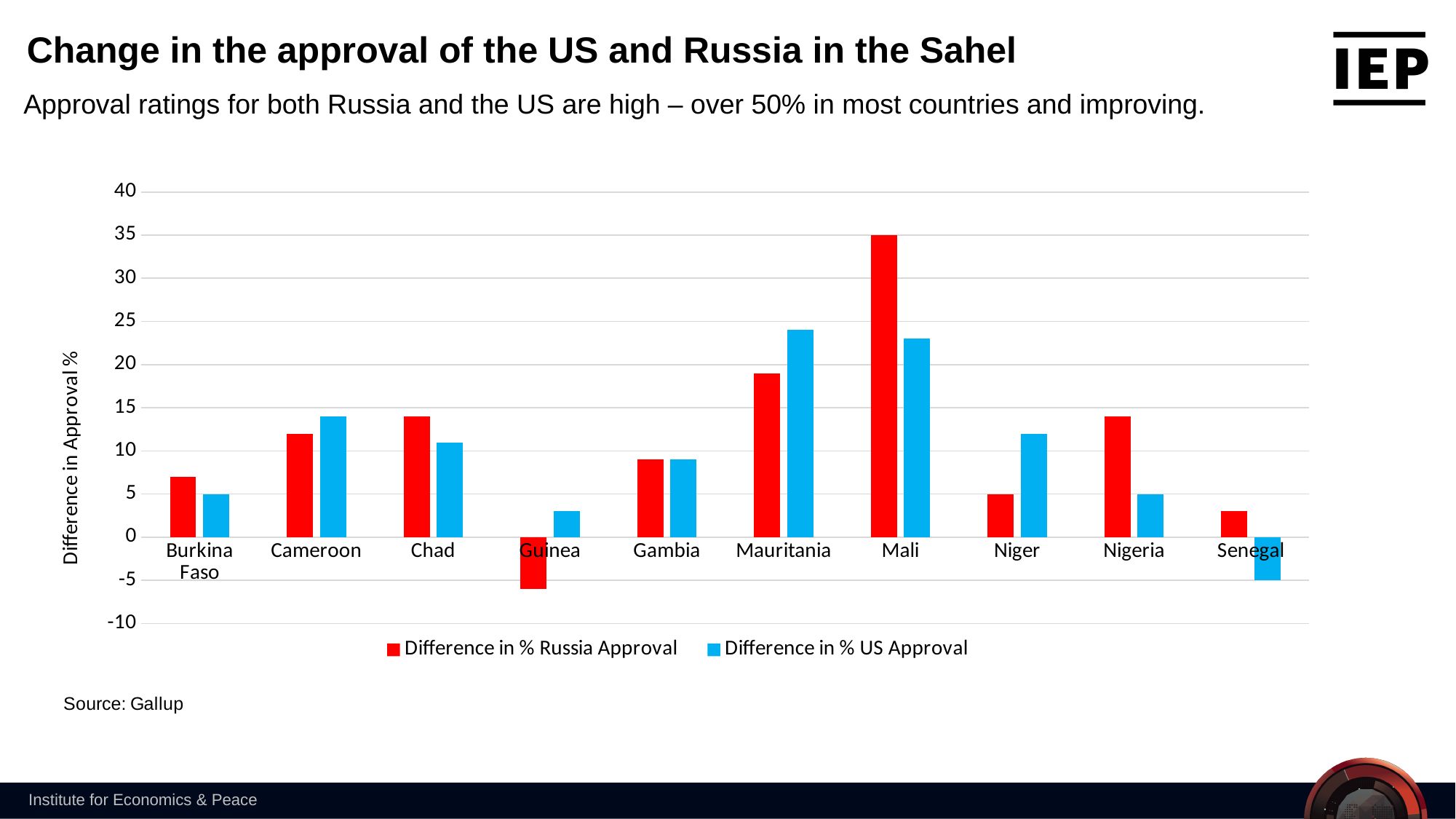

Change in the approval of the US and Russia in the Sahel
Approval ratings for both Russia and the US are high – over 50% in most countries and improving.

### Chart

| Category | Difference in % Russia Approval | Difference in % US Approval |
|---|---|---|
| Burkina Faso | 7.0 | 5.0 |
| Cameroon | 12.0 | 14.0 |
| Chad | 14.0 | 11.0 |
| Guinea | -6.0 | 3.0 |
| Gambia | 9.0 | 9.0 |
| Mauritania | 19.0 | 24.0 |
| Mali | 35.0 | 23.0 |
| Niger | 5.0 | 12.0 |
| Nigeria | 14.0 | 5.0 |
| Senegal | 3.0 | -5.0 |